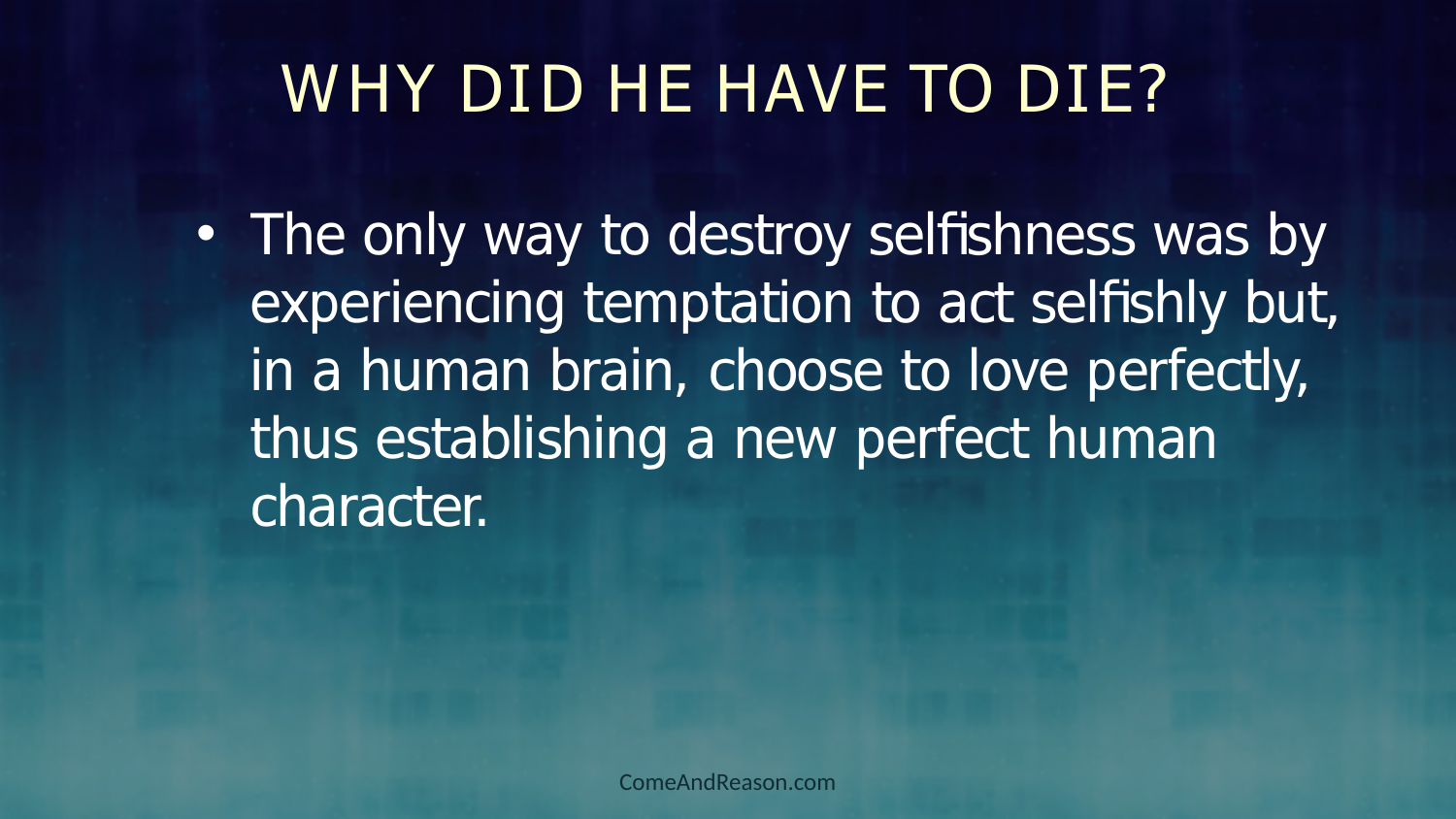

# Why did He have to die?
The only way to destroy selfishness was by experiencing temptation to act selfishly but, in a human brain, choose to love perfectly, thus establishing a new perfect human character.

ComeAndReason.com